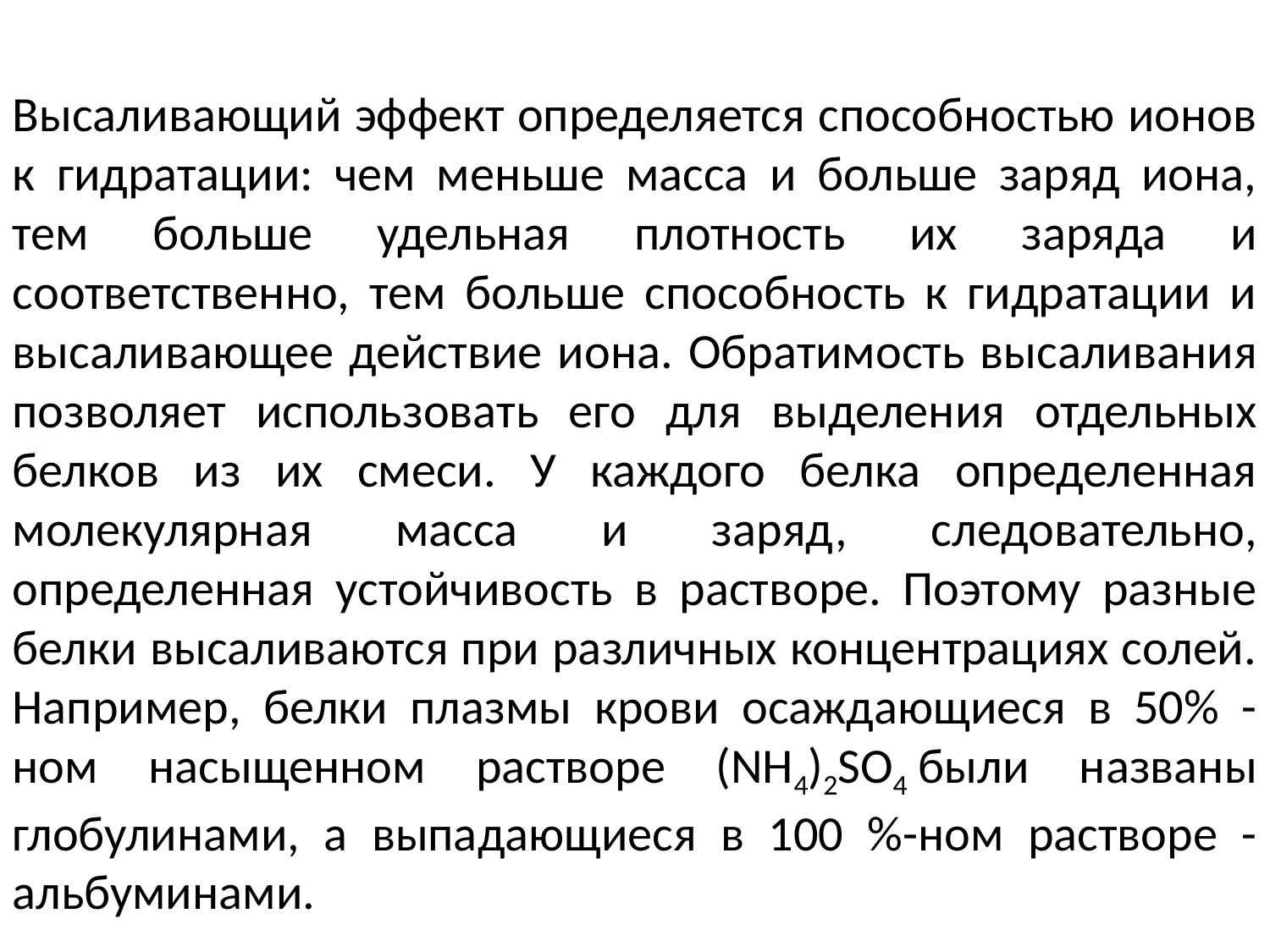

Высаливающий эффект определяется способностью ионов к гидратации: чем меньше масса и больше заряд иона, тем больше удельная плотность их заряда и соответственно, тем больше способность к гидратации и высаливающее действие иона. Обратимость высаливания позволяет использовать его для выделения отдельных белков из их смеси. У каждого белка определенная молекулярная масса и заряд, следовательно, определенная устойчивость в растворе. Поэтому разные белки высаливаются при различных концентрациях солей. Например, белки плазмы крови осаждающиеся в 50% -ном насыщенном растворе (NH4)2SO4 были названы глобулинами, а выпадающиеся в 100 %-ном растворе - альбуминами.